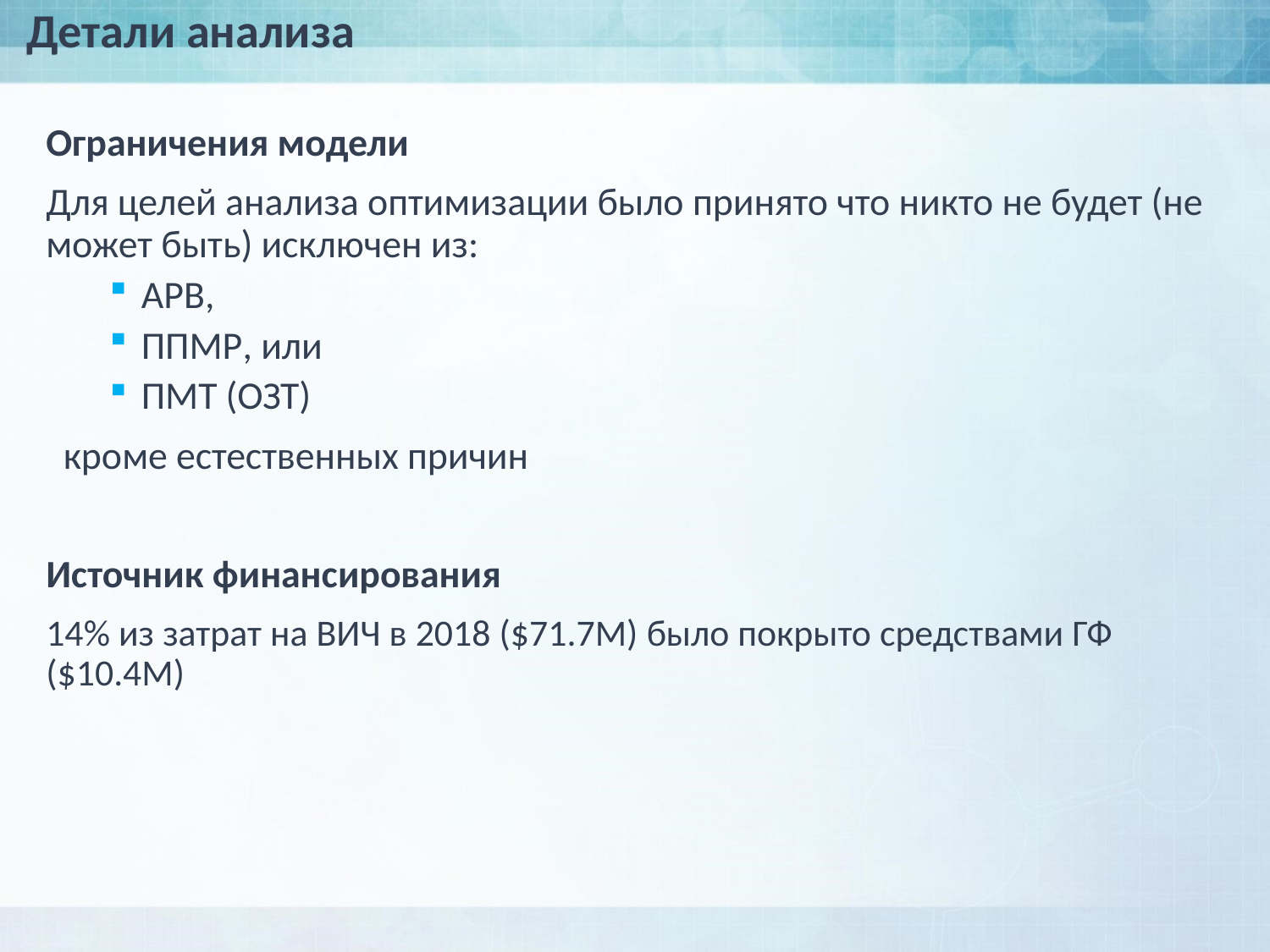

# Детали анализа
Ограничения модели
Для целей анализа оптимизации было принято что никто не будет (не может быть) исключен из:
АРВ,
ППМР, или
ПМТ (ОЗТ)
  кроме естественных причин

Источник финансирования
14% из затрат на ВИЧ в 2018 ($71.7M) было покрыто средствами ГФ ($10.4M)